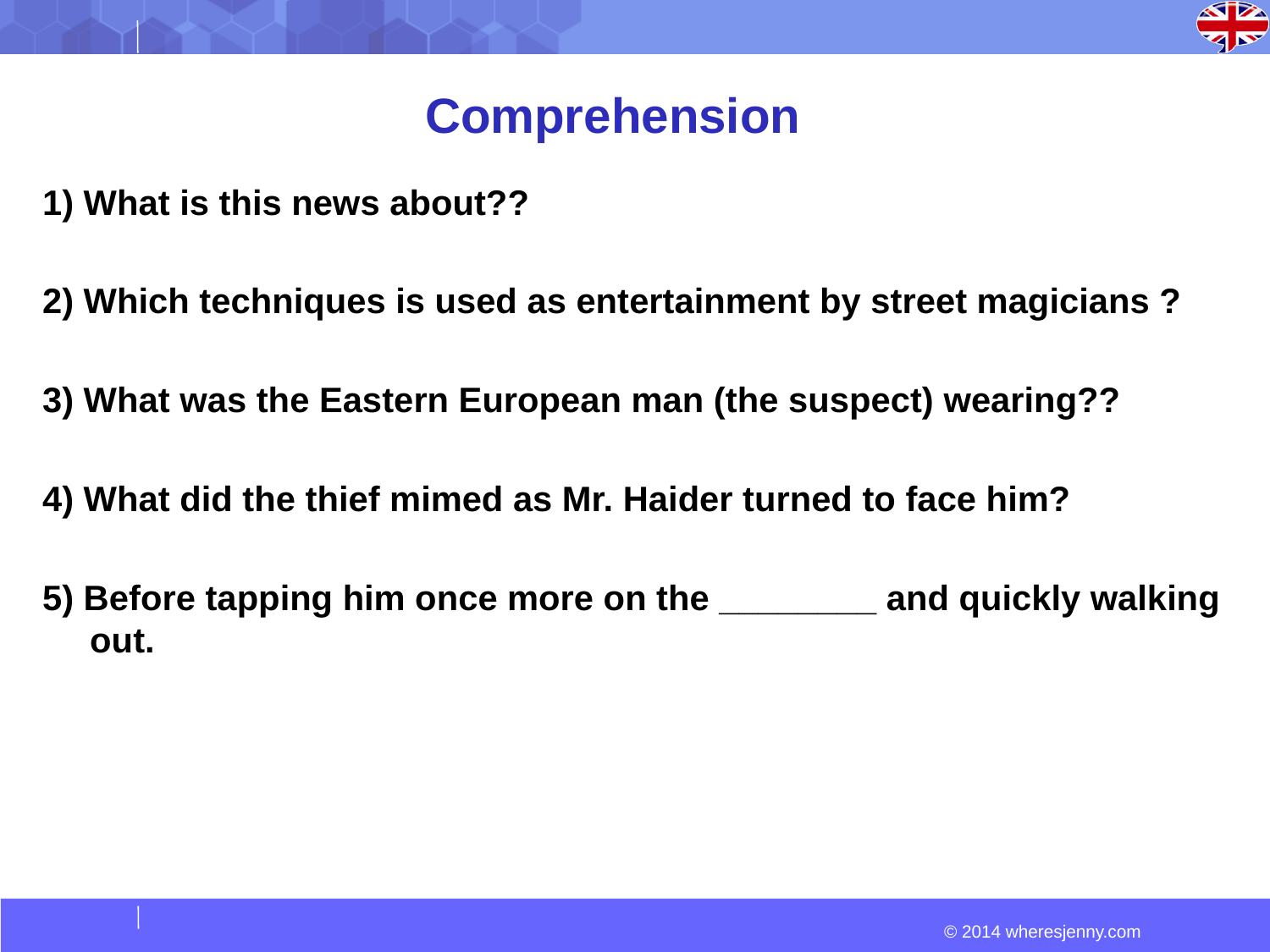

# Comprehension
1) What is this news about??

2) Which techniques is used as entertainment by street magicians ?

3) What was the Eastern European man (the suspect) wearing??

4) What did the thief mimed as Mr. Haider turned to face him?

5) Before tapping him once more on the ________ and quickly walking out.